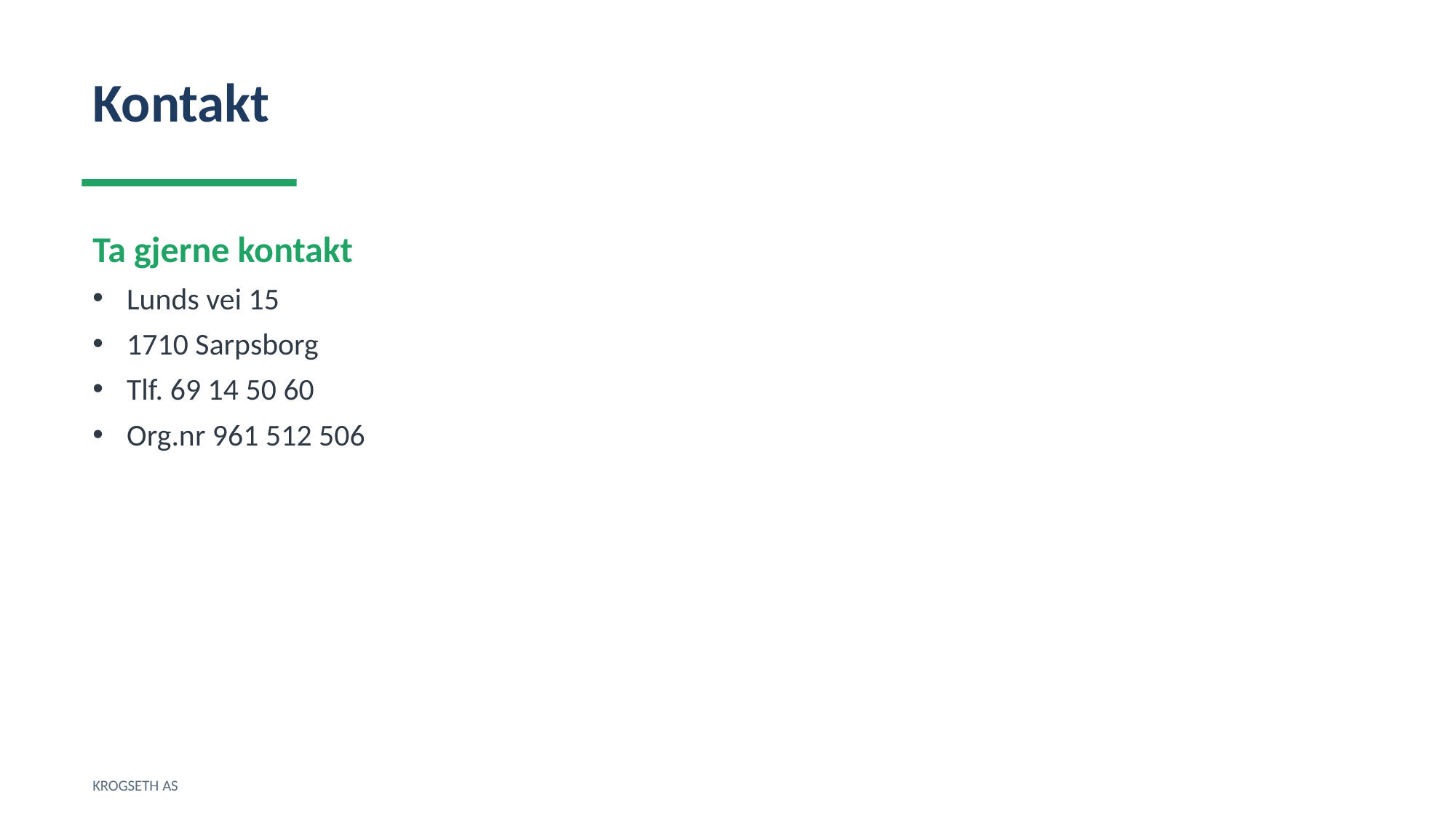

Kontakt

Ta gjerne kontakt
Lunds vei 15
1710 Sarpsborg
Tlf. 69 14 50 60
Org.nr 961 512 506
KROGSETH AS